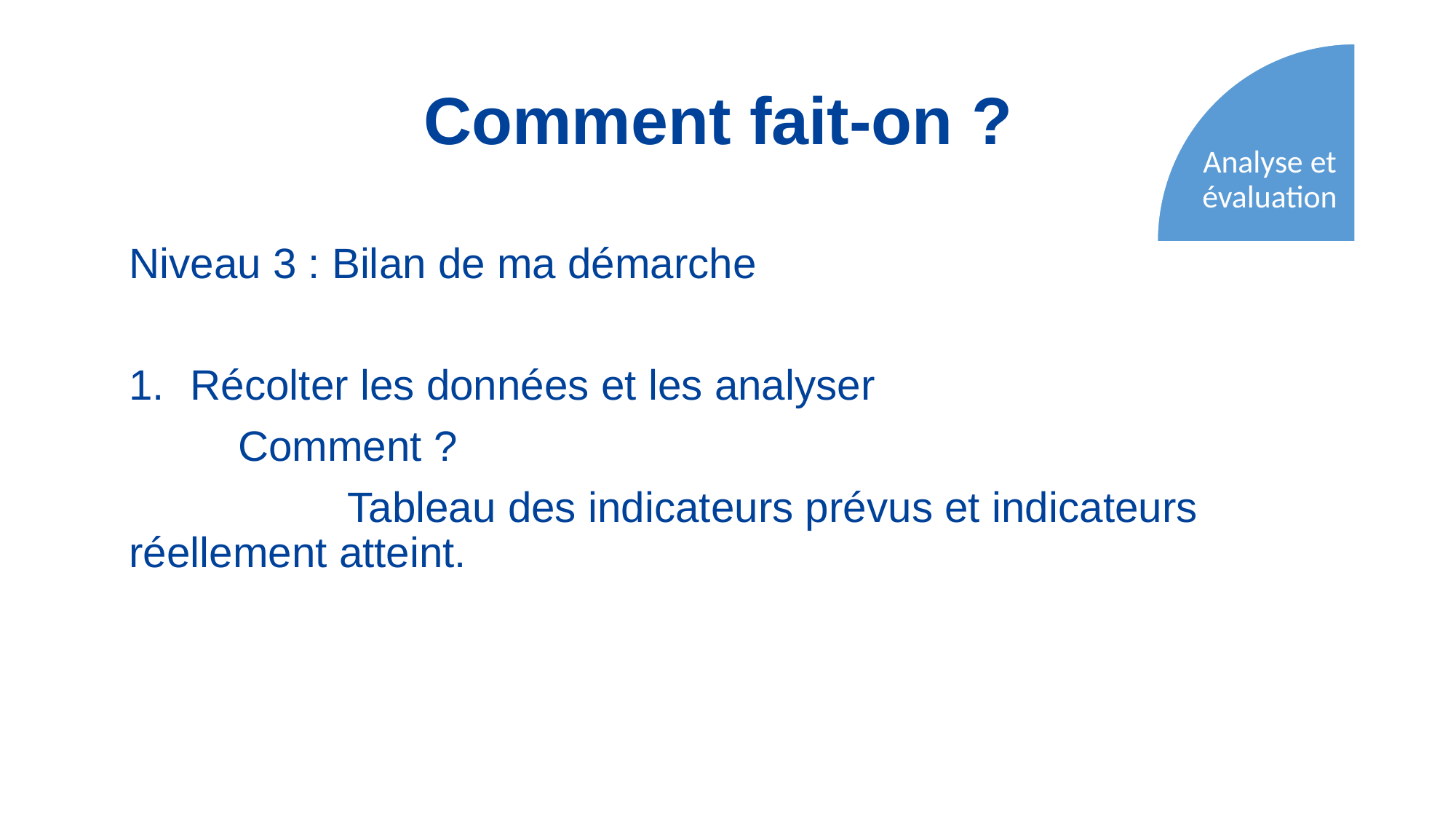

# Comment fait-on ?

Analyse et évaluation
Niveau 3 : Bilan de ma démarche

Récolter les données et les analyser
	Comment ?
		Tableau des indicateurs prévus et indicateurs réellement atteint.